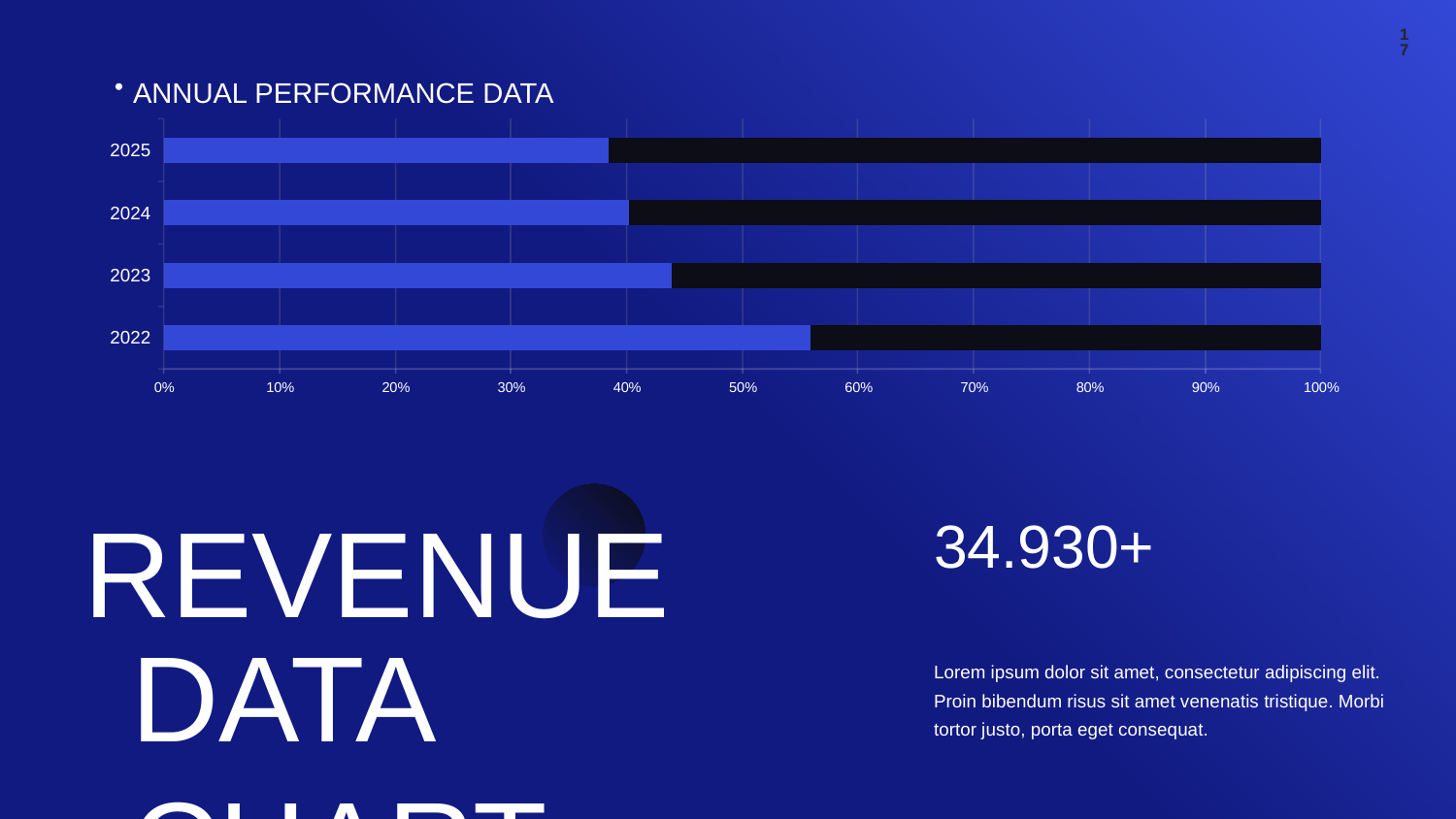

17
ANNUAL PERFORMANCE DATA

2025

2024

2023

2022

0%
10%
20%
30%
40%
50%
60%
70%
80%
90%
100%

REVENUE
34.930+
DATA CHART
Lorem ipsum dolor sit amet, consectetur adipiscing elit. Proin bibendum risus sit amet venenatis tristique. Morbi tortor justo, porta eget consequat.